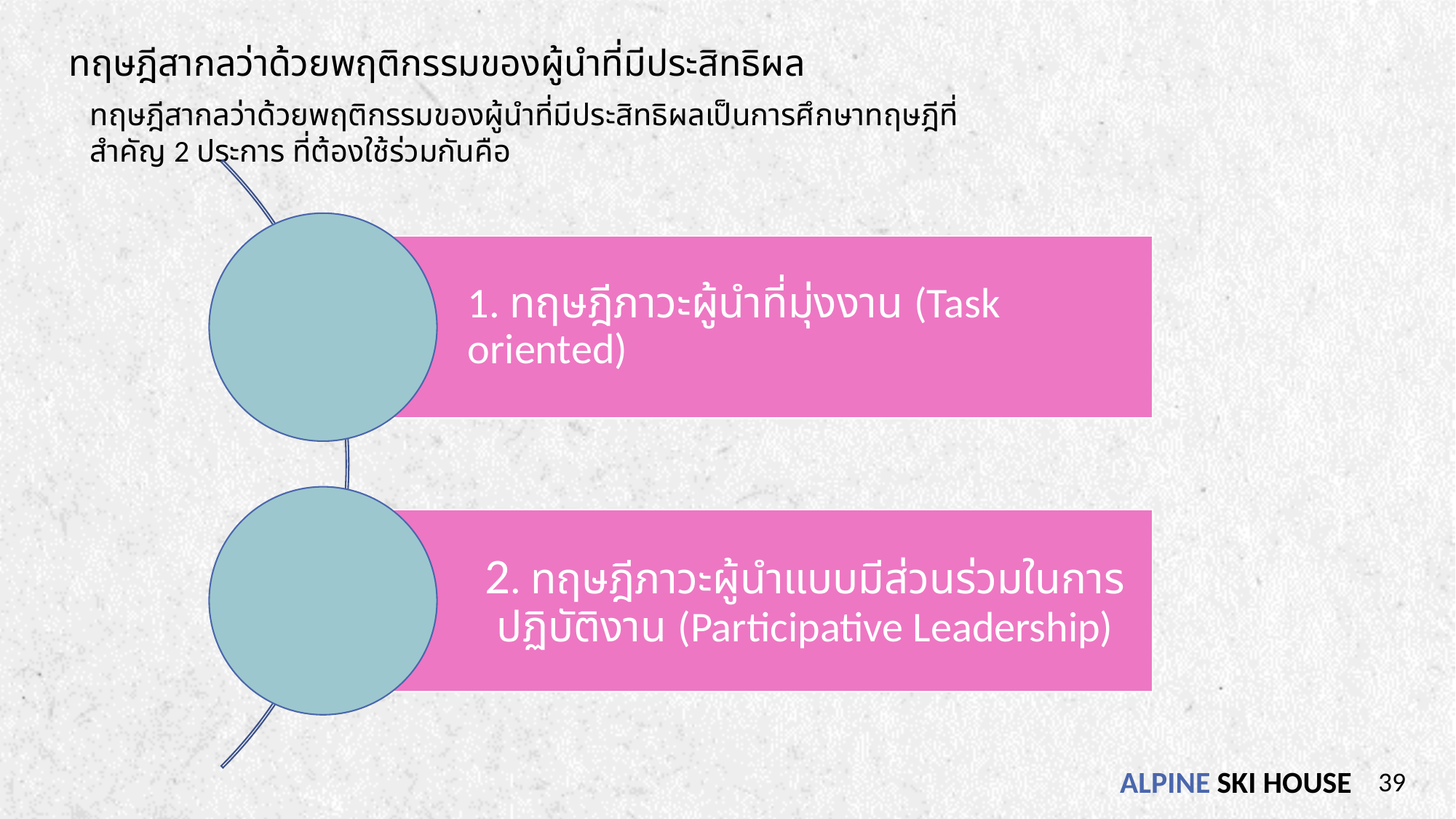

ทฤษฎีสากลว่าด้วยพฤติกรรมของผู้นำที่มีประสิทธิผล
ทฤษฎีสากลว่าด้วยพฤติกรรมของผู้นำที่มีประสิทธิผลเป็นการศึกษาทฤษฎีที่สำคัญ 2 ประการ ที่ต้องใช้ร่วมกันคือ
1. ทฤษฎีภาวะผู้นำที่มุ่งงาน (Task oriented)
2. ทฤษฎีภาวะผู้นำแบบมีส่วนร่วมในการปฏิบัติงาน (Participative Leadership)
39